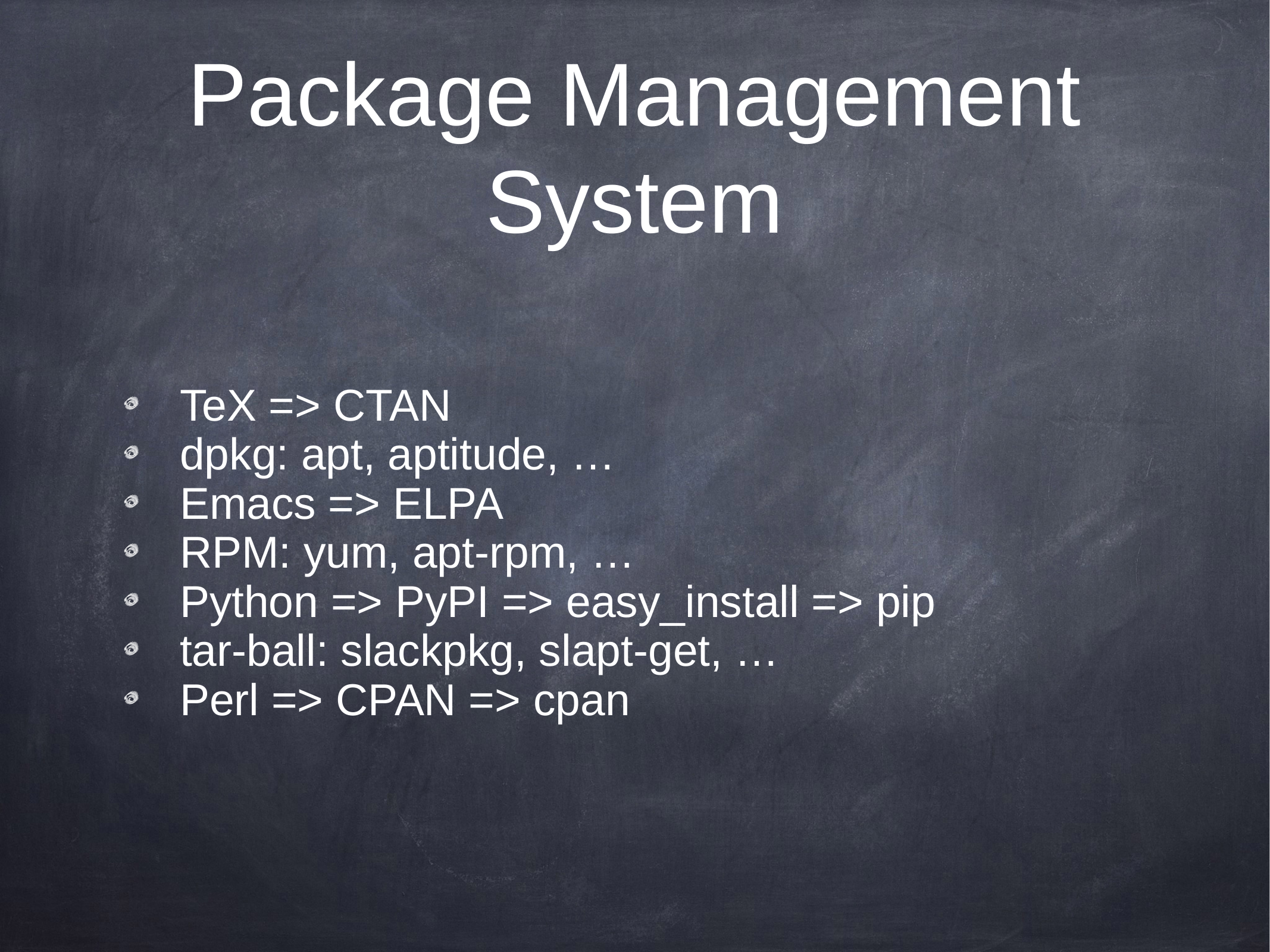

# Package Management System
dpkg: apt, aptitude, …
RPM: yum, apt-rpm, …
tar-ball: slackpkg, slapt-get, …
TeX => CTAN
Emacs => ELPA
Python => PyPI => easy_install => pip
Perl => CPAN => cpan